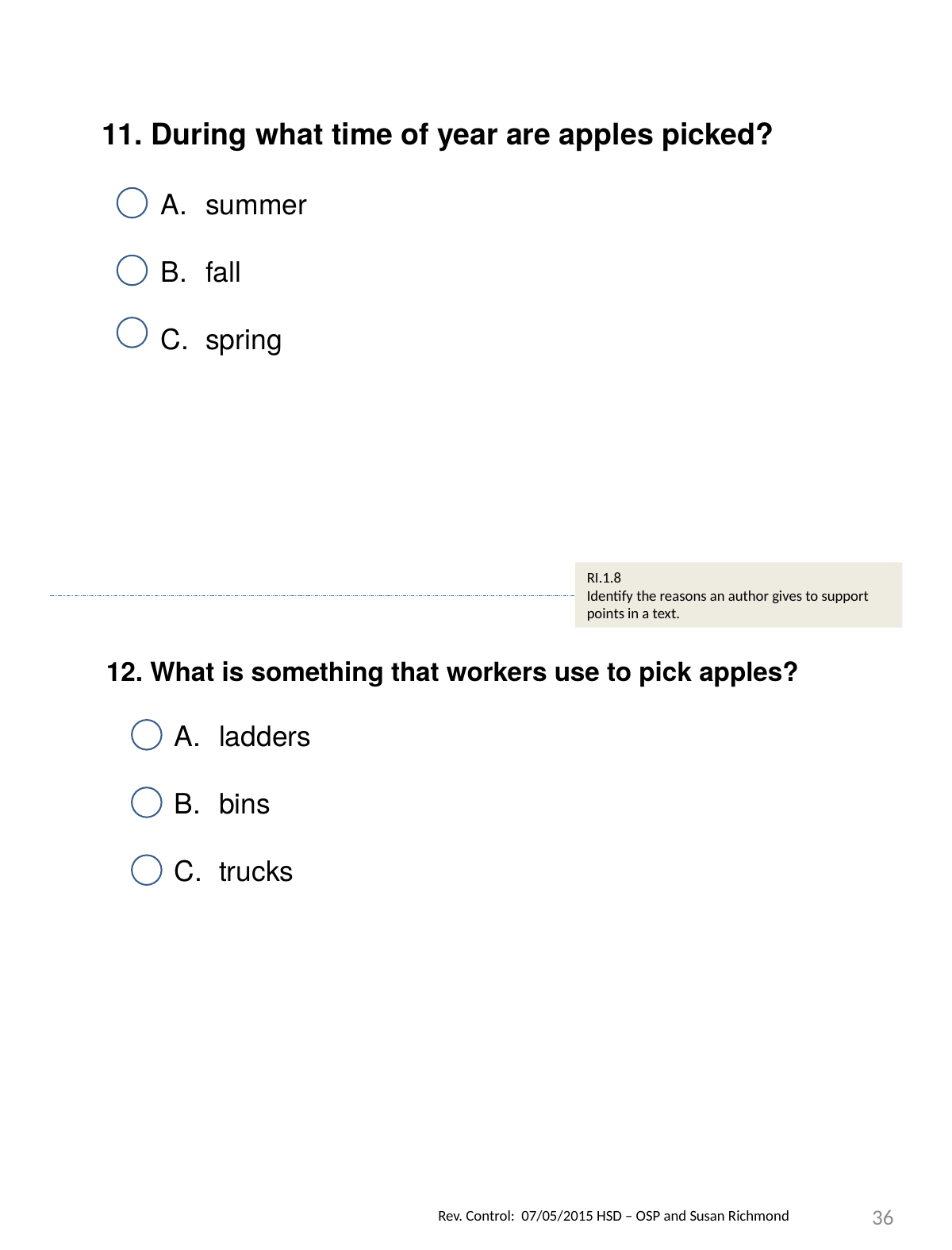

11. During what time of year are apples picked?

summer

fall

spring

RI.1.8
Identify the reasons an author gives to support points in a text.
12. What is something that workers use to pick apples?

ladders

bins

trucks

36